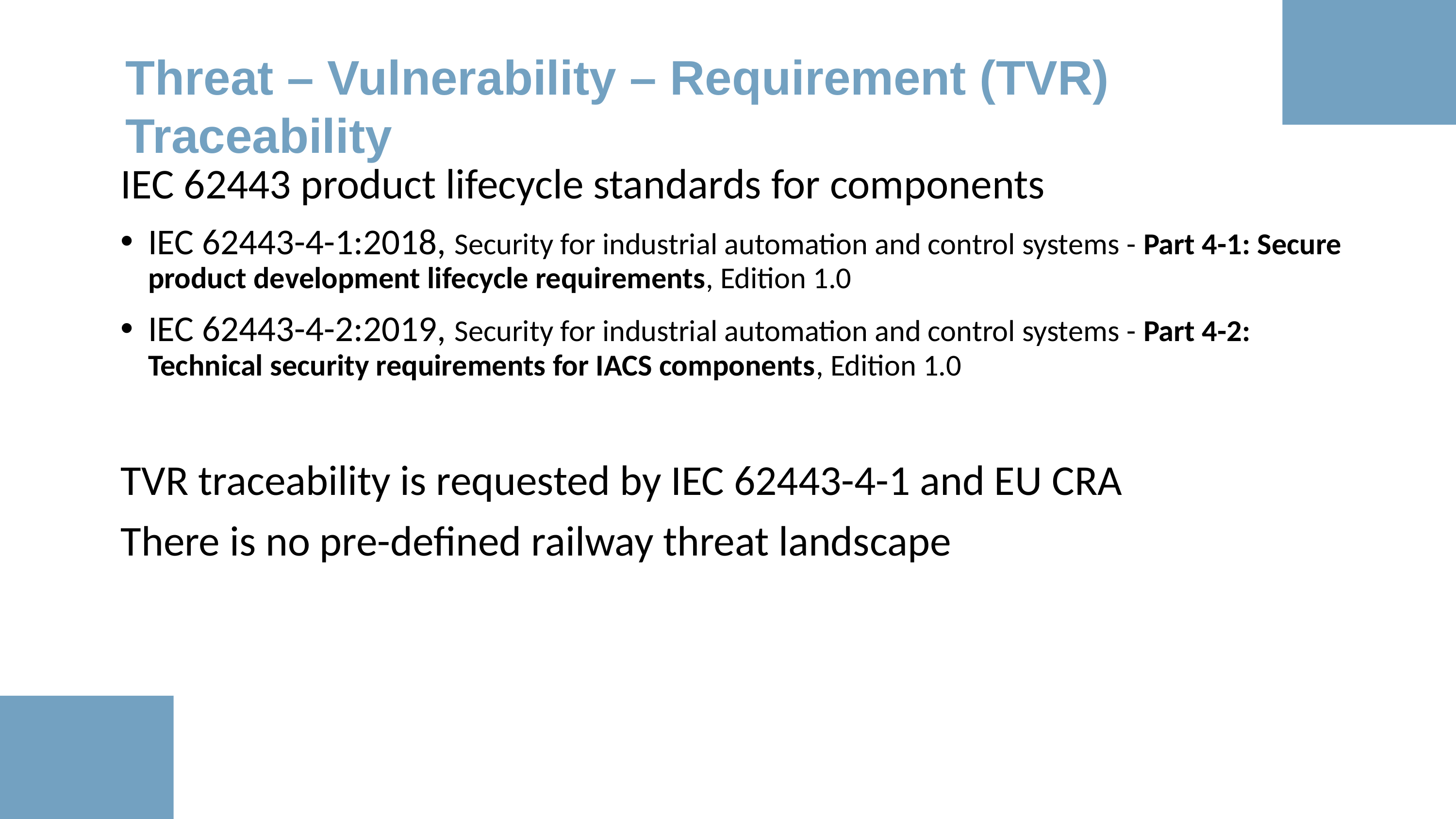

Threat – Vulnerability – Requirement (TVR) Traceability
IEC 62443 product lifecycle standards for components
IEC 62443-4-1:2018, Security for industrial automation and control systems - Part 4-1: Secure product development lifecycle requirements, Edition 1.0
IEC 62443-4-2:2019, Security for industrial automation and control systems - Part 4-2: Technical security requirements for IACS components, Edition 1.0

TVR traceability is requested by IEC 62443-4-1 and EU CRA
There is no pre-defined railway threat landscape